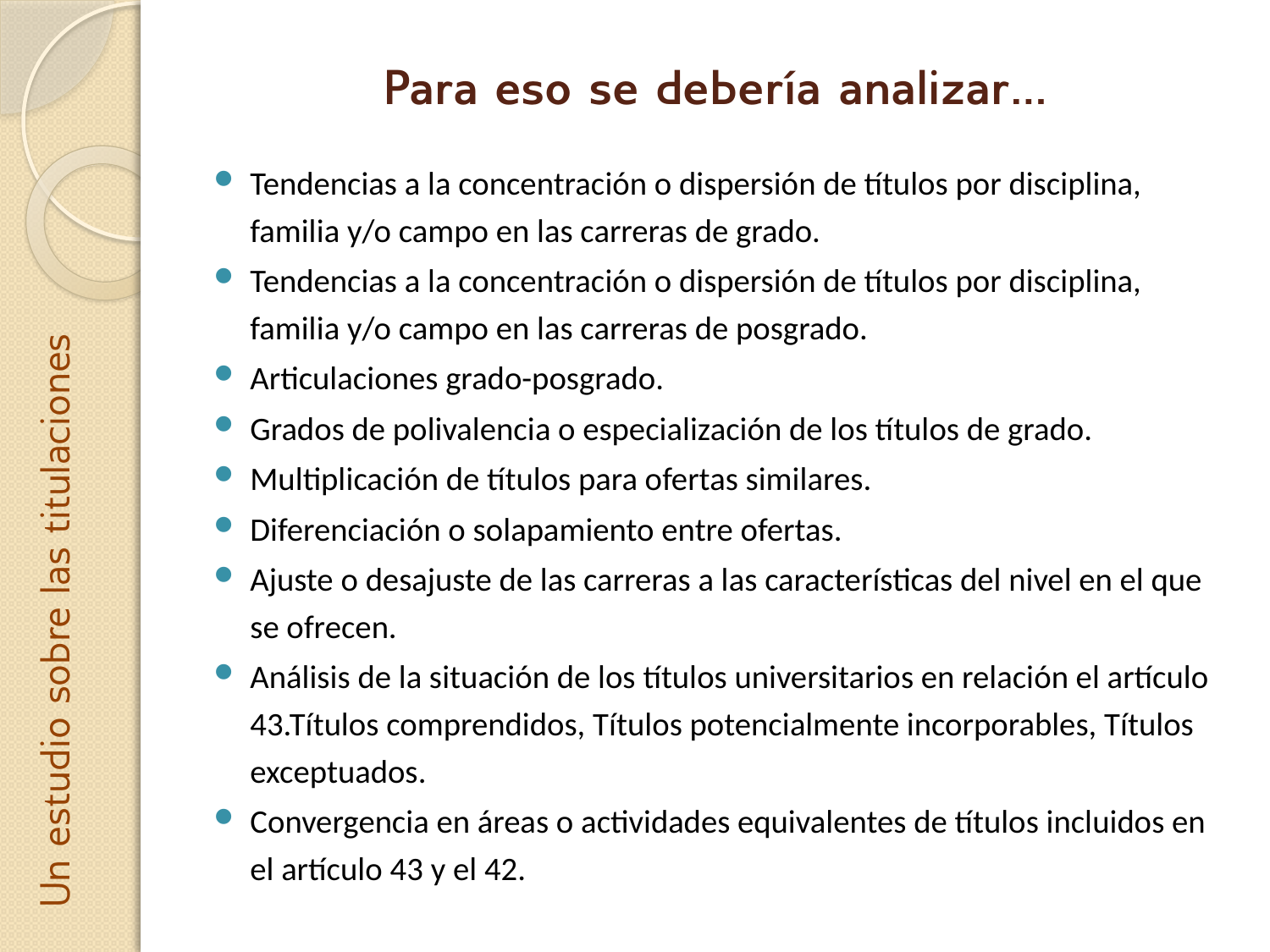

# Para eso se debería analizar…
Tendencias a la concentración o dispersión de títulos por disciplina, familia y/o campo en las carreras de grado.
Tendencias a la concentración o dispersión de títulos por disciplina, familia y/o campo en las carreras de posgrado.
Articulaciones grado-posgrado.
Grados de polivalencia o especialización de los títulos de grado.
Multiplicación de títulos para ofertas similares.
Diferenciación o solapamiento entre ofertas.
Ajuste o desajuste de las carreras a las características del nivel en el que se ofrecen.
Análisis de la situación de los títulos universitarios en relación el artículo 43.Títulos comprendidos, Títulos potencialmente incorporables, Títulos exceptuados.
Convergencia en áreas o actividades equivalentes de títulos incluidos en el artículo 43 y el 42.

Un estudio sobre las titulaciones